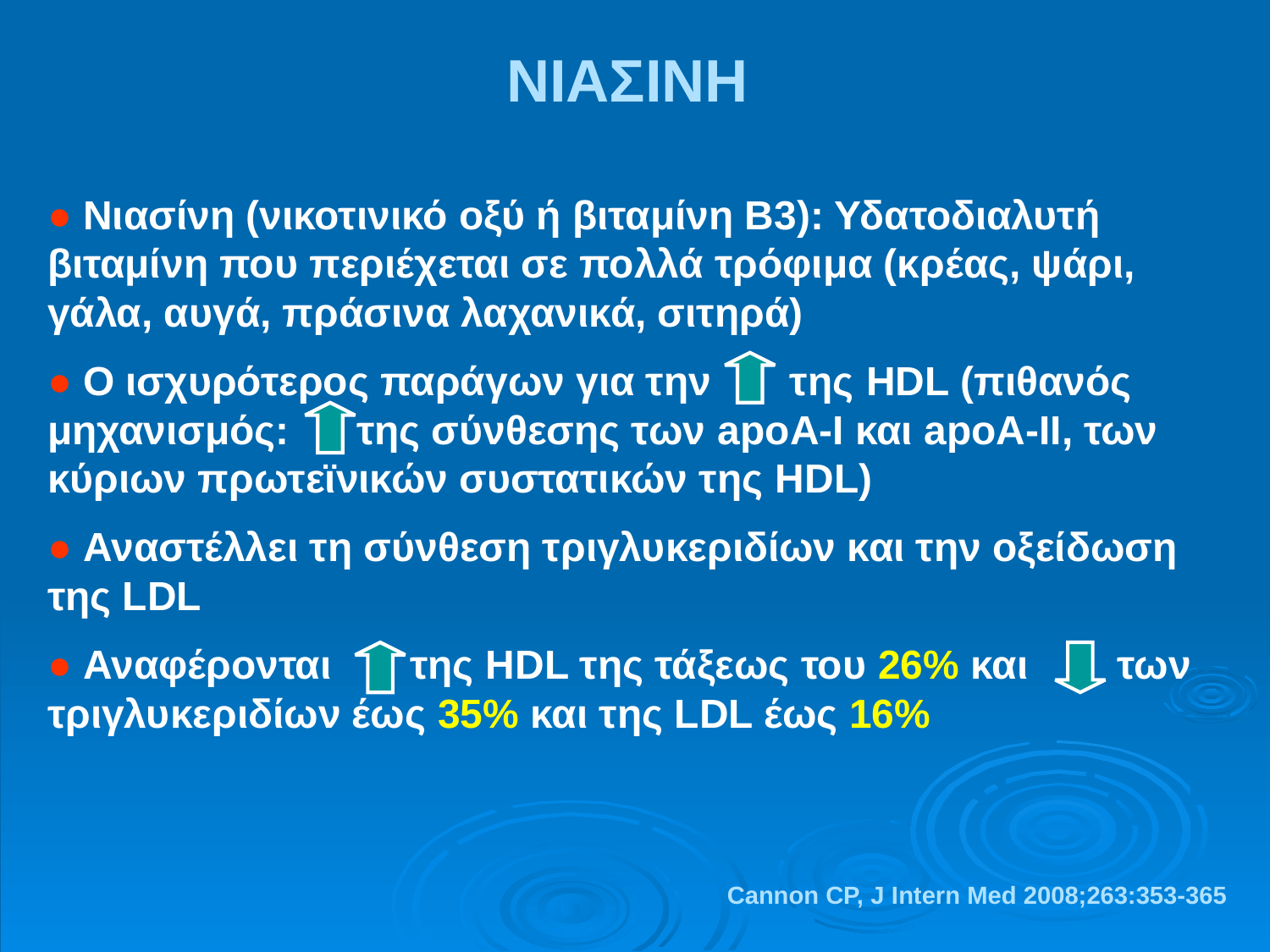

ΝΙΑΣΙΝΗ
● Νιασίνη (νικοτινικό οξύ ή βιταμίνη Β3): Υδατοδιαλυτή βιταμίνη που περιέχεται σε πολλά τρόφιμα (κρέας, ψάρι, γάλα, αυγά, πράσινα λαχανικά, σιτηρά)
● Ο ισχυρότερος παράγων για την       της HDL (πιθανός μηχανισμός:      της σύνθεσης των apoΑ-I και apoA-II, των κύριων πρωτεϊνικών συστατικών της HDL)
● Αναστέλλει τη σύνθεση τριγλυκεριδίων και την οξείδωση της LDL
● Αναφέρονται       της HDL της τάξεως του 26% και        των τριγλυκεριδίων έως 35% και της LDL έως 16%

Cannon CP, J Intern Med 2008;263:353-365